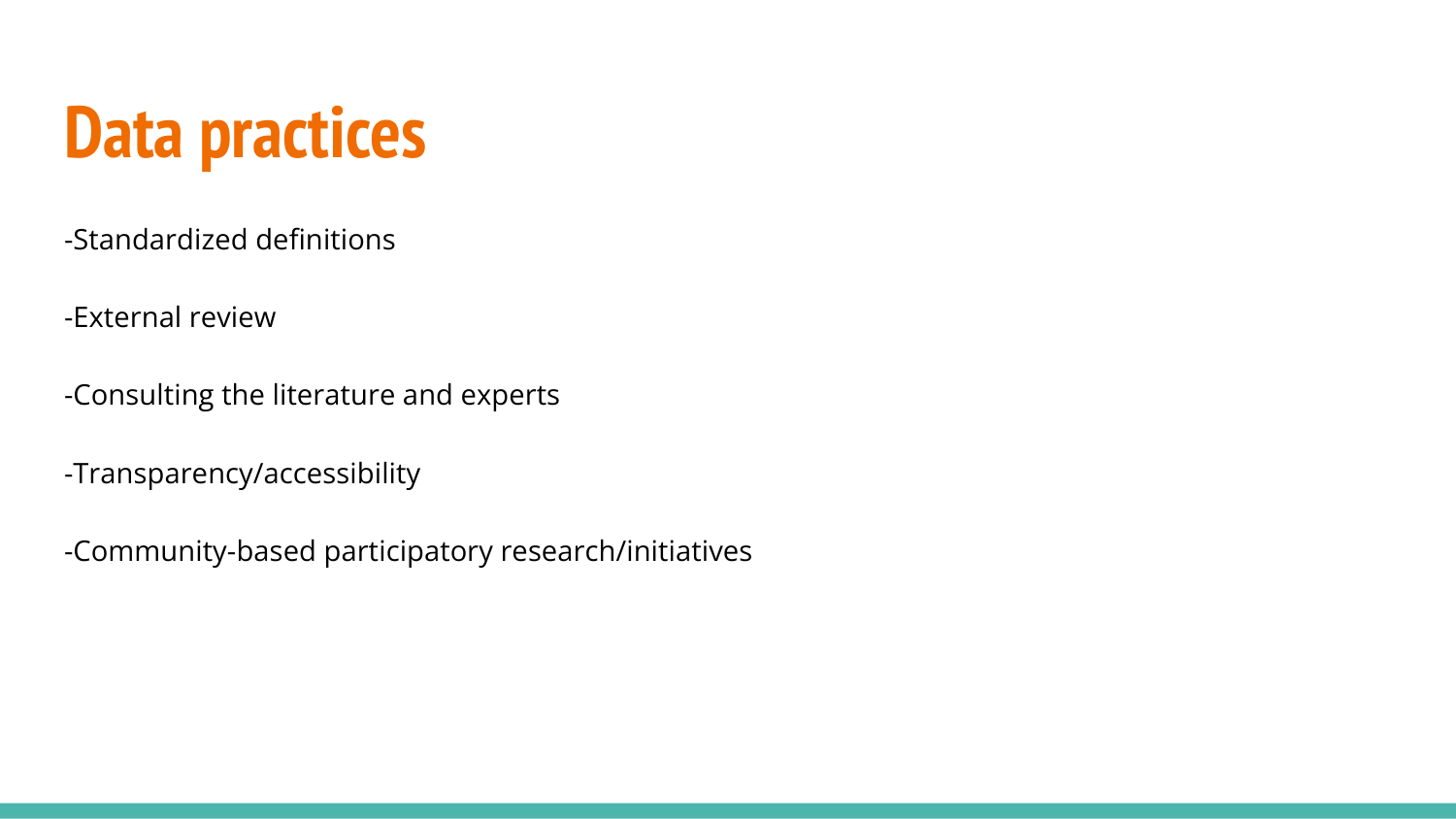

# Data practices
-Standardized definitions

-External review

-Consulting the literature and experts

-Transparency/accessibility

-Community-based participatory research/initiatives